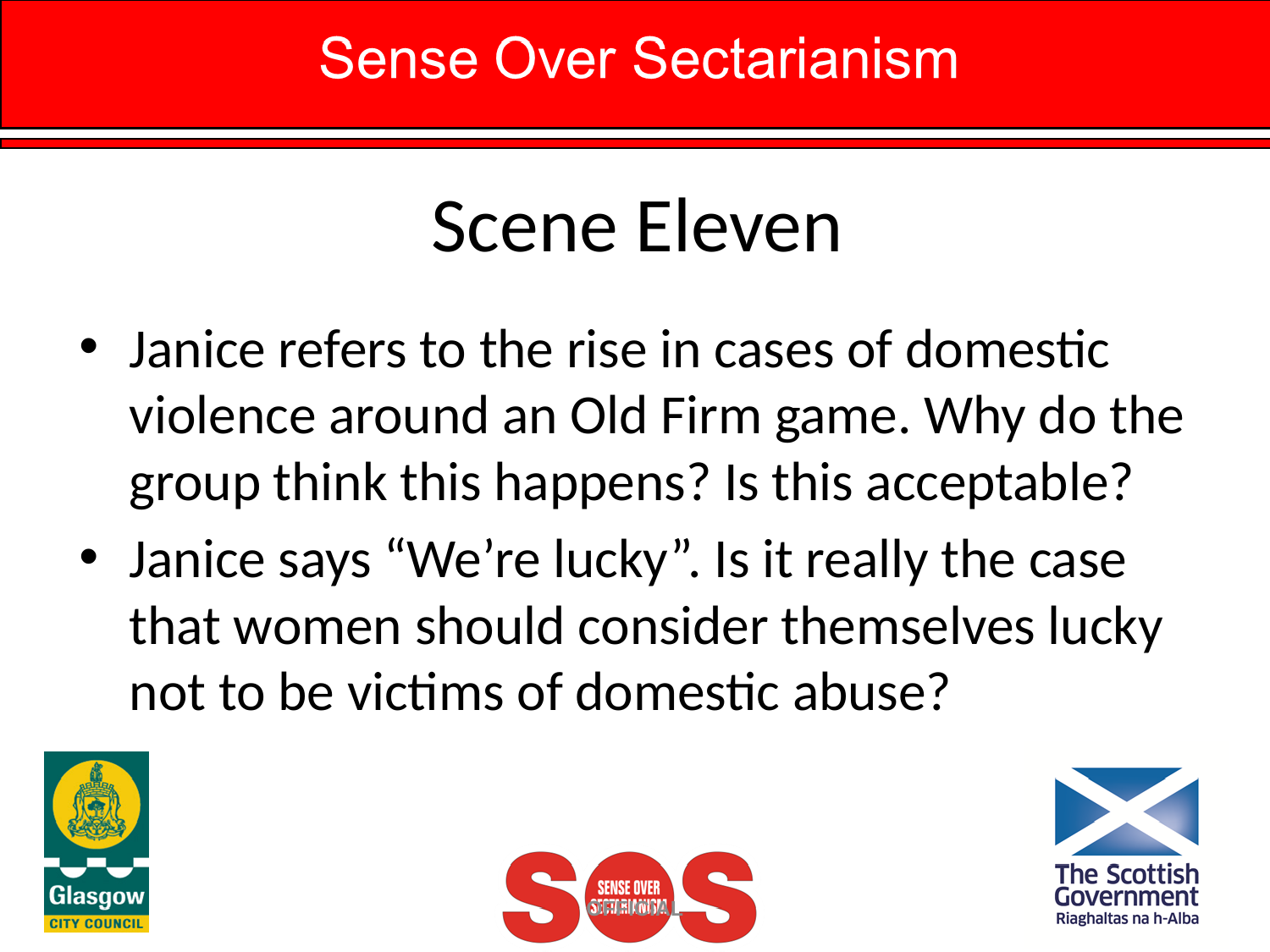

# Scene Eleven
Janice refers to the rise in cases of domestic violence around an Old Firm game. Why do the group think this happens? Is this acceptable?
Janice says “We’re lucky”. Is it really the case that women should consider themselves lucky not to be victims of domestic abuse?
OFFICIAL